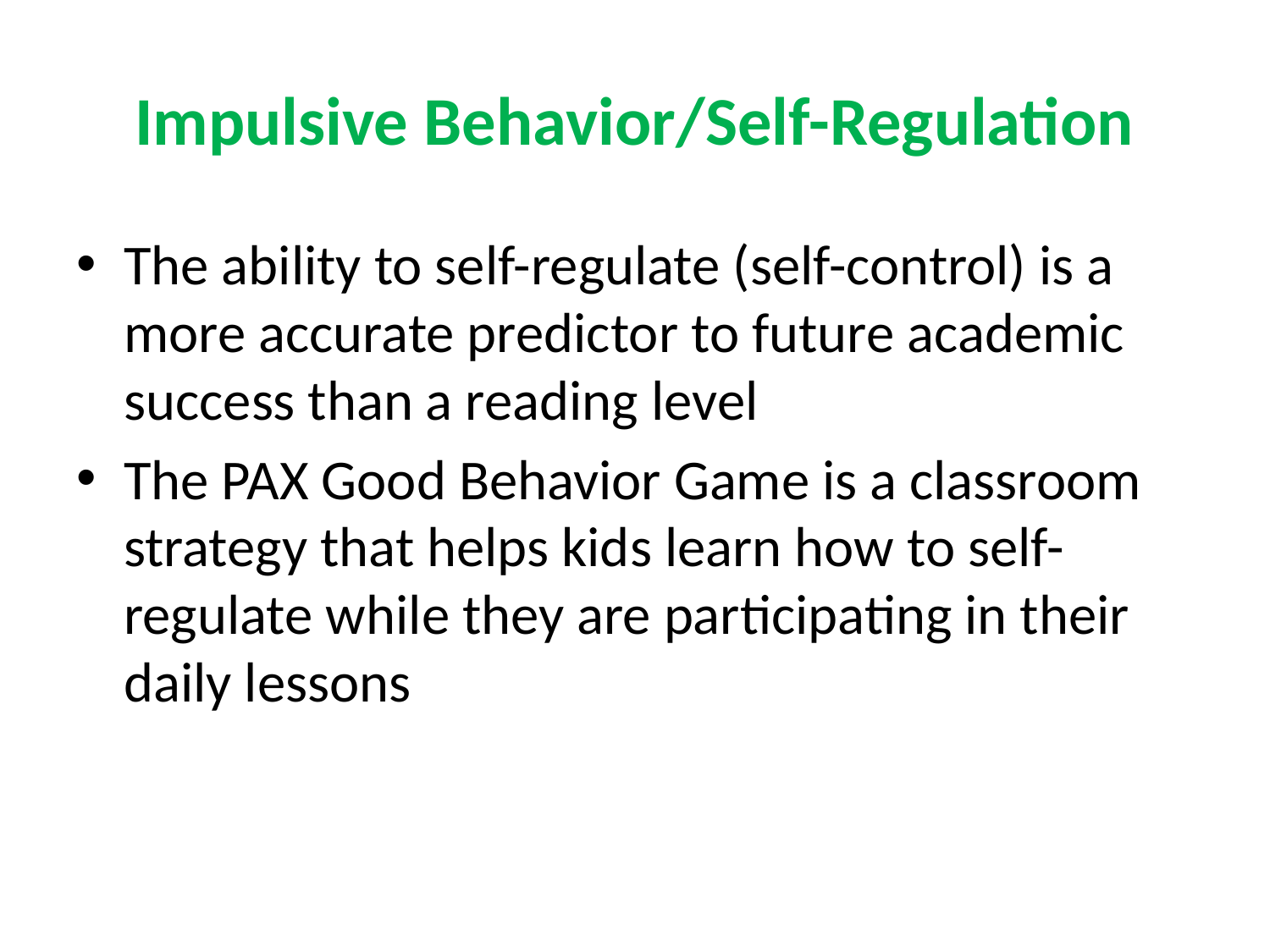

# Impulsive Behavior/Self-Regulation
The ability to self-regulate (self-control) is a more accurate predictor to future academic success than a reading level
The PAX Good Behavior Game is a classroom strategy that helps kids learn how to self-regulate while they are participating in their daily lessons